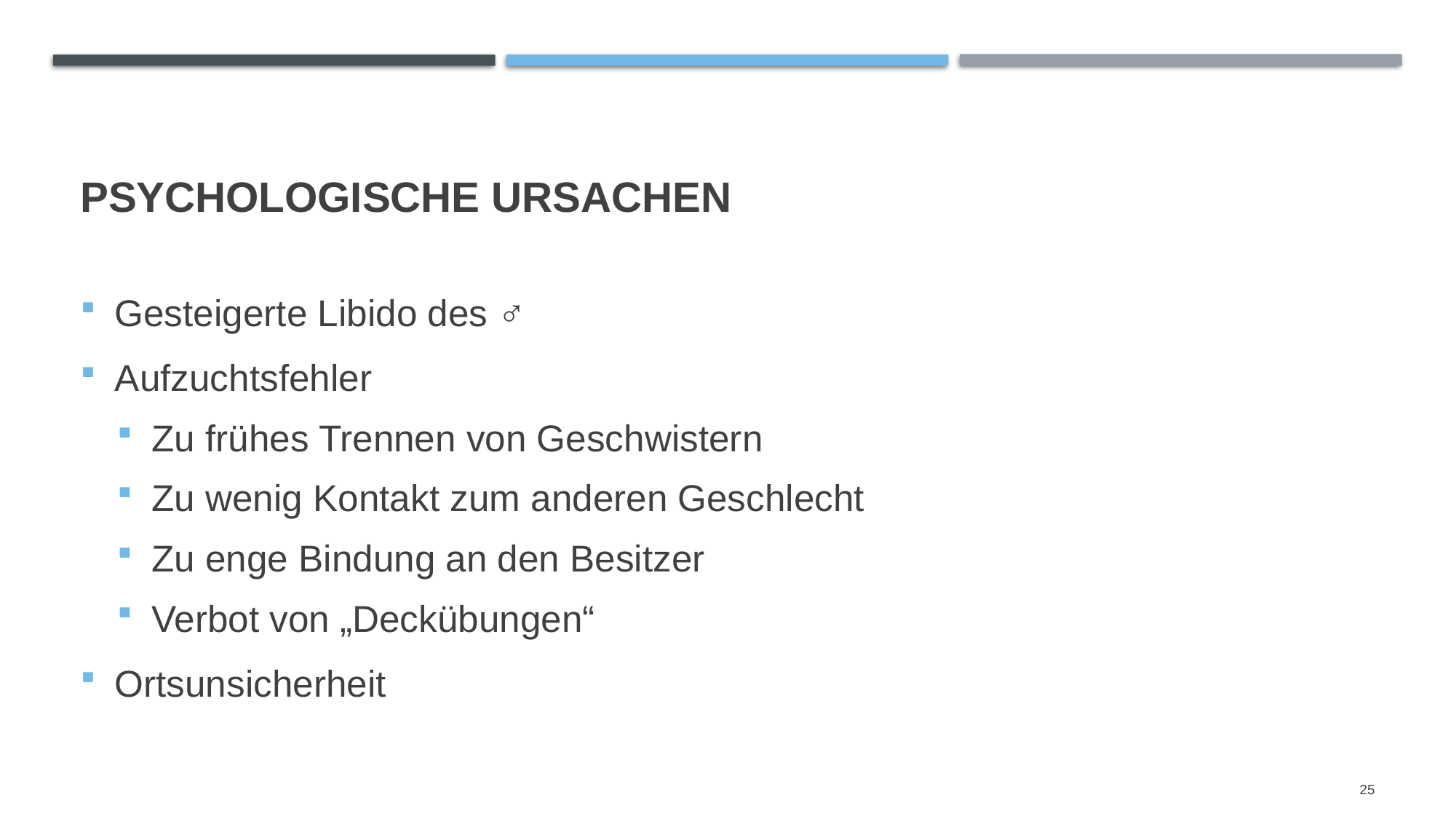

# Psychologische Ursachen
Gesteigerte Libido des ♂
Aufzuchtsfehler
Zu frühes Trennen von Geschwistern
Zu wenig Kontakt zum anderen Geschlecht
Zu enge Bindung an den Besitzer
Verbot von „Deckübungen“
Ortsunsicherheit

25